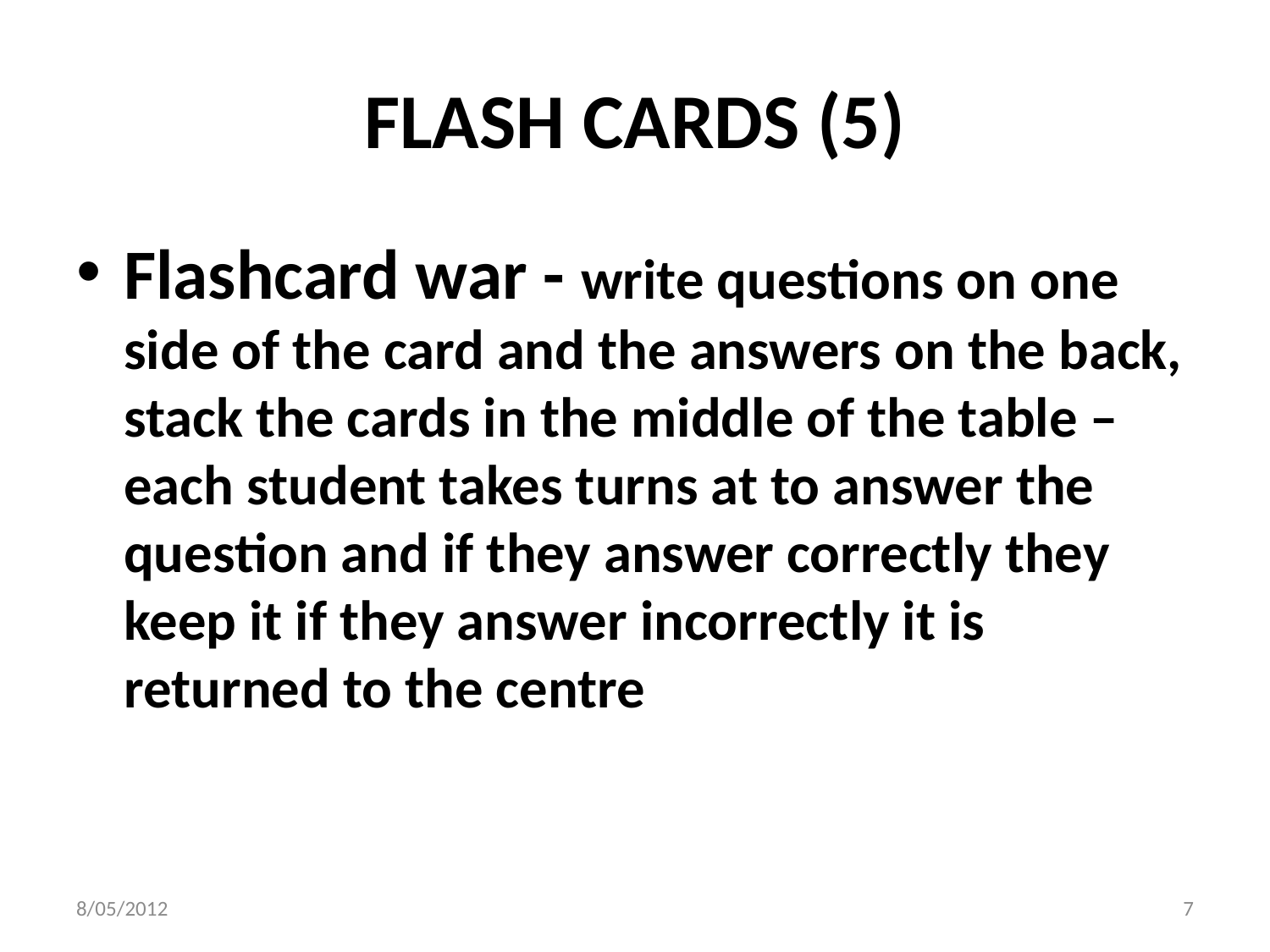

# FLASH CARDS (5)
Flashcard war - write questions on one side of the card and the answers on the back, stack the cards in the middle of the table – each student takes turns at to answer the question and if they answer correctly they keep it if they answer incorrectly it is returned to the centre

8/05/2012
7